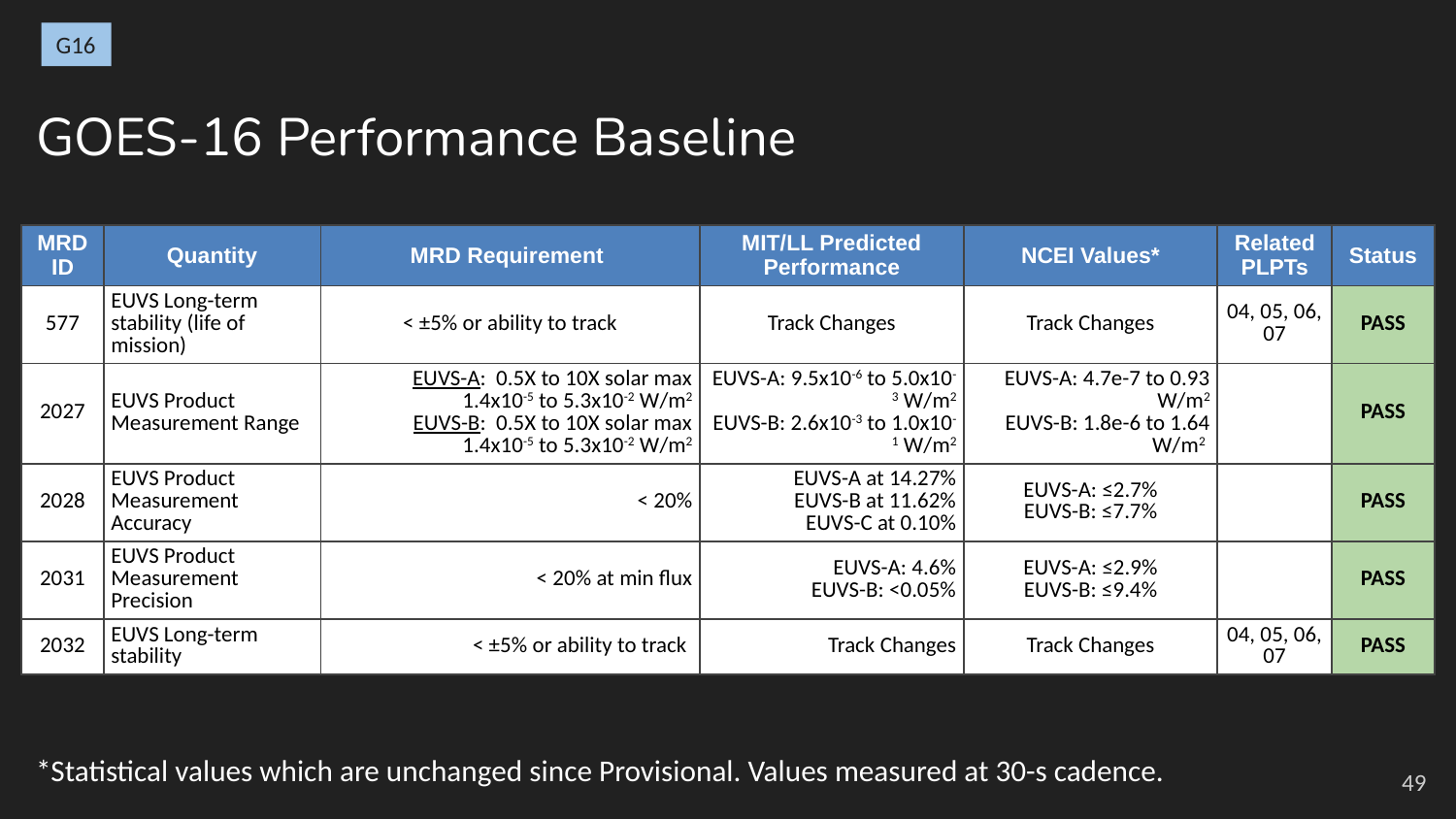

G16
# GOES-16 Performance Baseline
| MRD ID | Quantity | MRD Requirement | MIT/LL Predicted Performance | NCEI Values\* | Related PLPTs | Status |
| --- | --- | --- | --- | --- | --- | --- |
| 577 | EUVS Long-term stability (life of mission) | < ±5% or ability to track | Track Changes | Track Changes | 04, 05, 06, 07 | PASS |
| 2027 | EUVS Product Measurement Range | EUVS-A: 0.5X to 10X solar max 1.4x10-5 to 5.3x10-2 W/m2 EUVS-B: 0.5X to 10X solar max 1.4x10-5 to 5.3x10-2 W/m2 | EUVS-A: 9.5x10-6 to 5.0x10-3 W/m2 EUVS-B: 2.6x10-3 to 1.0x10-1 W/m2 | EUVS-A: 4.7e-7 to 0.93 W/m2 EUVS-B: 1.8e-6 to 1.64 W/m2 |  | PASS |
| 2028 | EUVS Product Measurement Accuracy | < 20% | EUVS-A at 14.27% EUVS-B at 11.62% EUVS-C at 0.10% | EUVS-A: ≤2.7% EUVS-B: ≤7.7% |  | PASS |
| 2031 | EUVS Product Measurement Precision | < 20% at min flux | EUVS-A: 4.6% EUVS-B: <0.05% | EUVS-A: ≤2.9% EUVS-B: ≤9.4% |  | PASS |
| 2032 | EUVS Long-term stability | < ±5% or ability to track | Track Changes | Track Changes | 04, 05, 06, 07 | PASS |
*Statistical values which are unchanged since Provisional. Values measured at 30-s cadence.
49